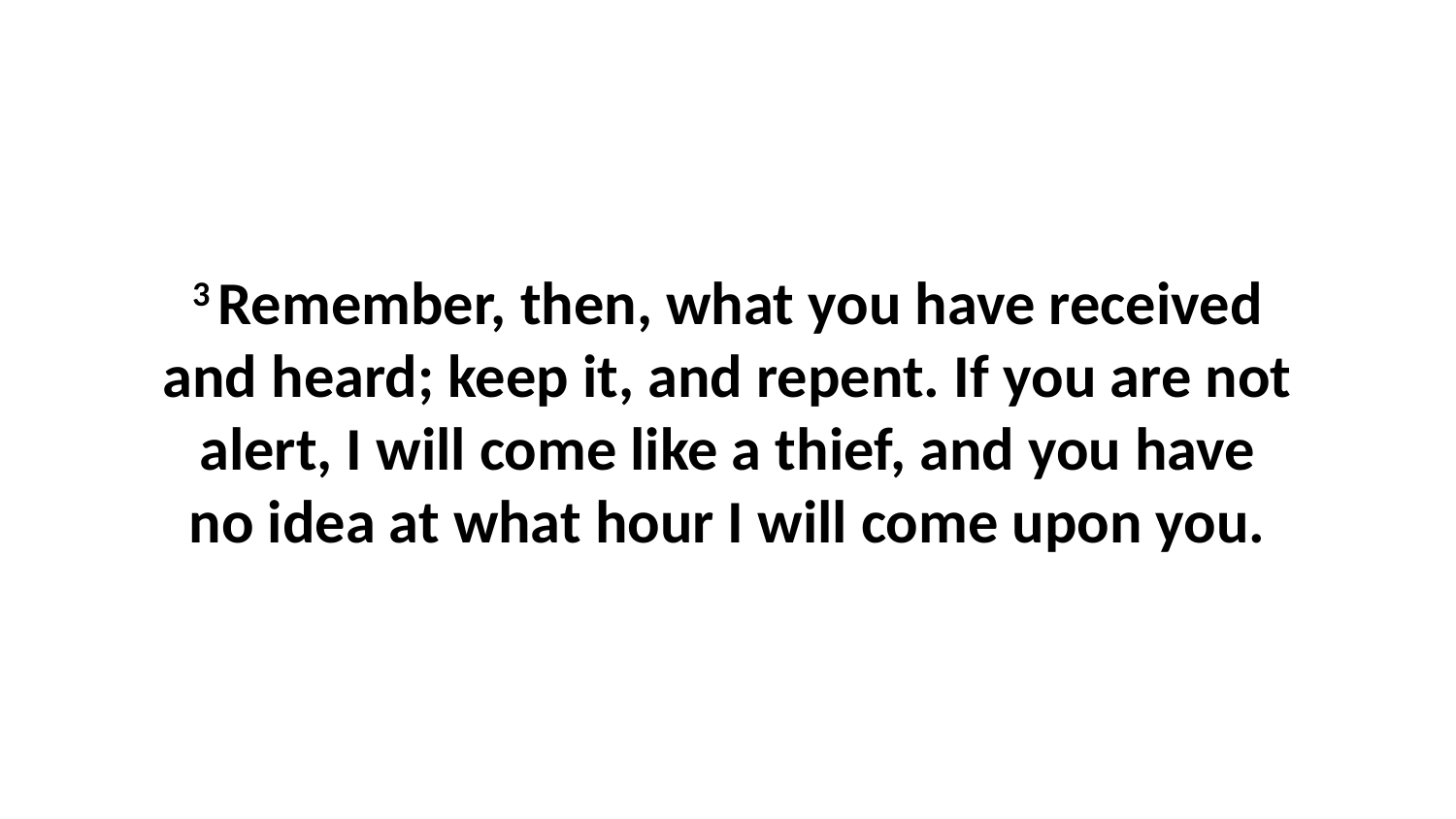

3 Remember, then, what you have received and heard; keep it, and repent. If you are not alert, I will come like a thief, and you have no idea at what hour I will come upon you.